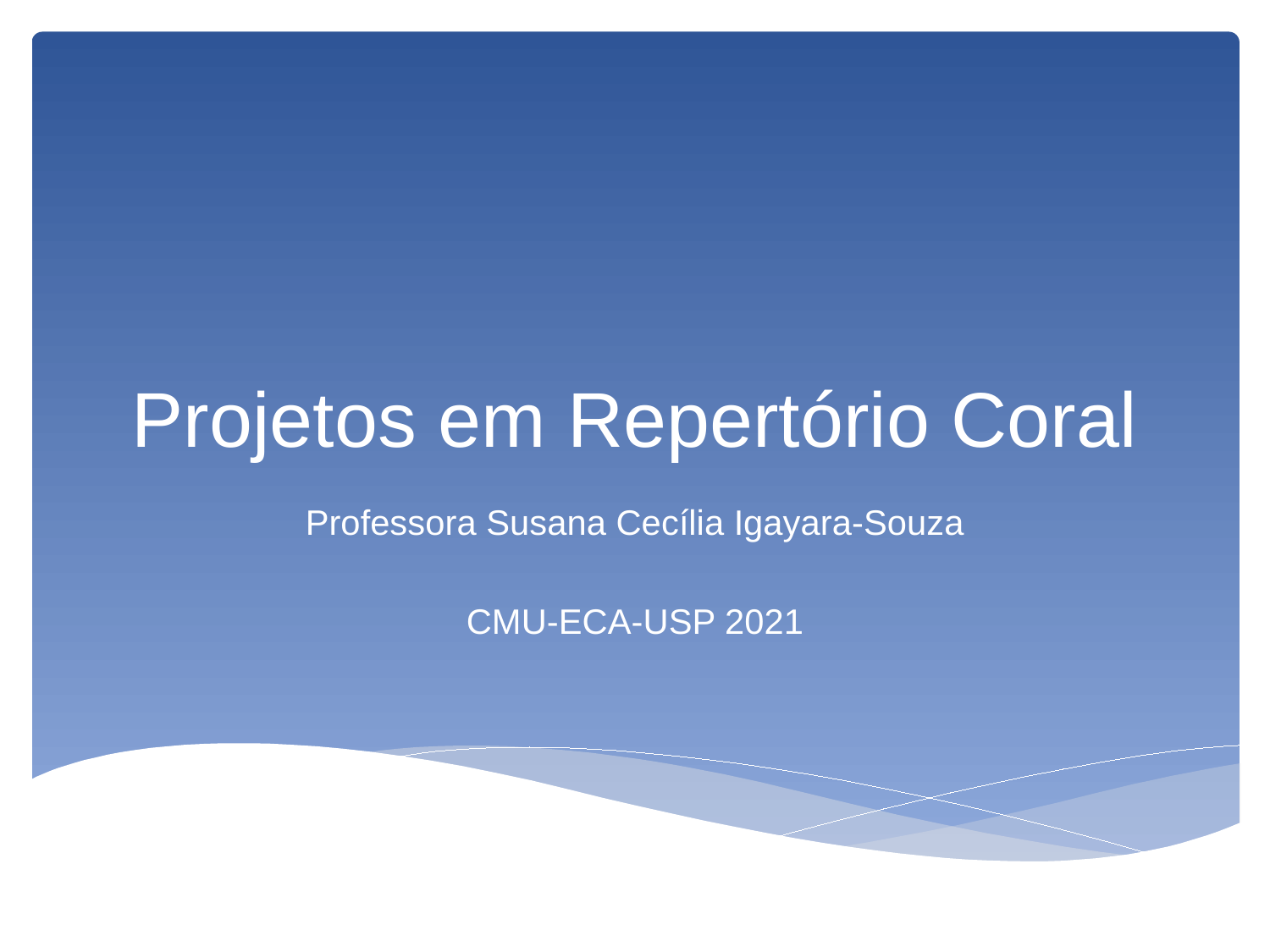

# Projetos em Repertório Coral
Professora Susana Cecília Igayara-Souza

CMU-ECA-USP 2021